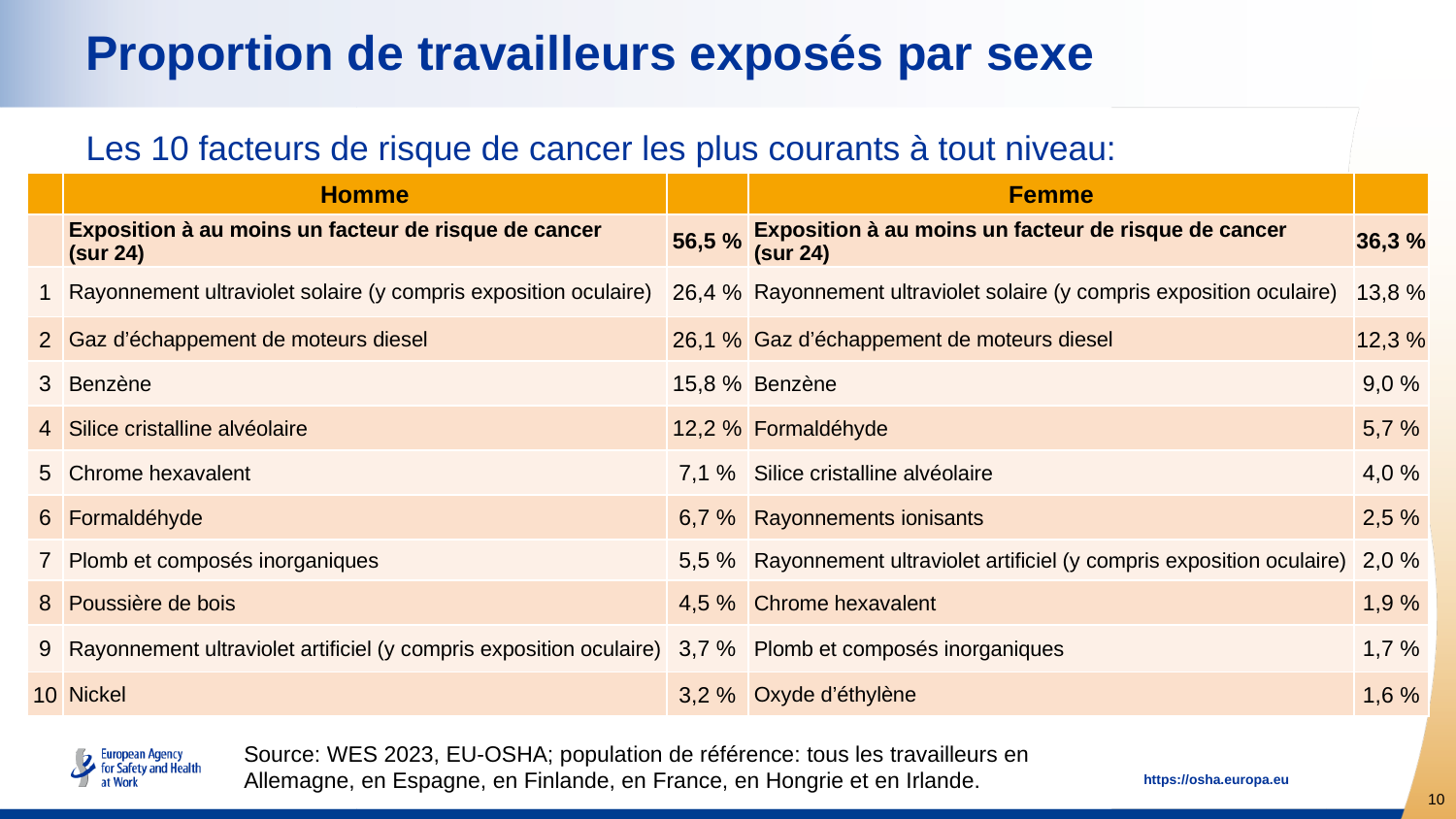

# Proportion de travailleurs exposés par sexe
Les 10 facteurs de risque de cancer les plus courants à tout niveau:
|  | Homme |  | Femme |  |
| --- | --- | --- | --- | --- |
|  | Exposition à au moins un facteur de risque de cancer (sur 24) | 56,5 % | Exposition à au moins un facteur de risque de cancer (sur 24) | 36,3 % |
| 1 | Rayonnement ultraviolet solaire (y compris exposition oculaire) | 26,4 % | Rayonnement ultraviolet solaire (y compris exposition oculaire) | 13,8 % |
| 2 | Gaz d’échappement de moteurs diesel | 26,1 % | Gaz d’échappement de moteurs diesel | 12,3 % |
| 3 | Benzène | 15,8 % | Benzène | 9,0 % |
| 4 | Silice cristalline alvéolaire | 12,2 % | Formaldéhyde | 5,7 % |
| 5 | Chrome hexavalent | 7,1 % | Silice cristalline alvéolaire | 4,0 % |
| 6 | Formaldéhyde | 6,7 % | Rayonnements ionisants | 2,5 % |
| 7 | Plomb et composés inorganiques | 5,5 % | Rayonnement ultraviolet artificiel (y compris exposition oculaire) | 2,0 % |
| 8 | Poussière de bois | 4,5 % | Chrome hexavalent | 1,9 % |
| 9 | Rayonnement ultraviolet artificiel (y compris exposition oculaire) | 3,7 % | Plomb et composés inorganiques | 1,7 % |
| 10 | Nickel | 3,2 % | Oxyde d’éthylène | 1,6 % |
Source: WES 2023, EU-OSHA; population de référence: tous les travailleurs en
Allemagne, en Espagne, en Finlande, en France, en Hongrie et en Irlande.